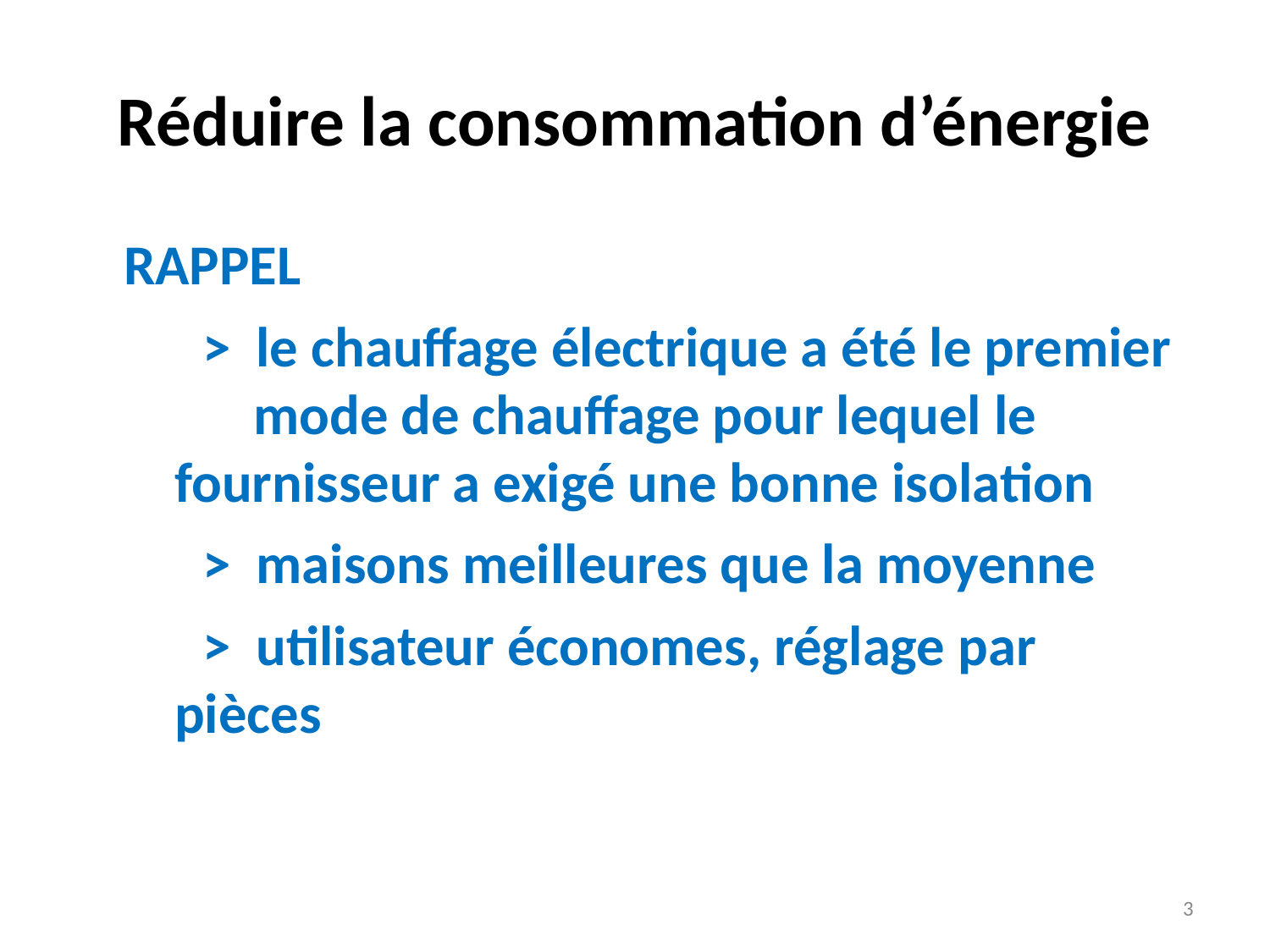

Réduire la consommation d’énergie
	RAPPEL
		>  le chauffage électrique a été le premier 		    mode de chauffage pour lequel le 		    fournisseur a exigé une bonne isolation
		>  maisons meilleures que la moyenne
		>  utilisateur économes, réglage par 		    pièces

3